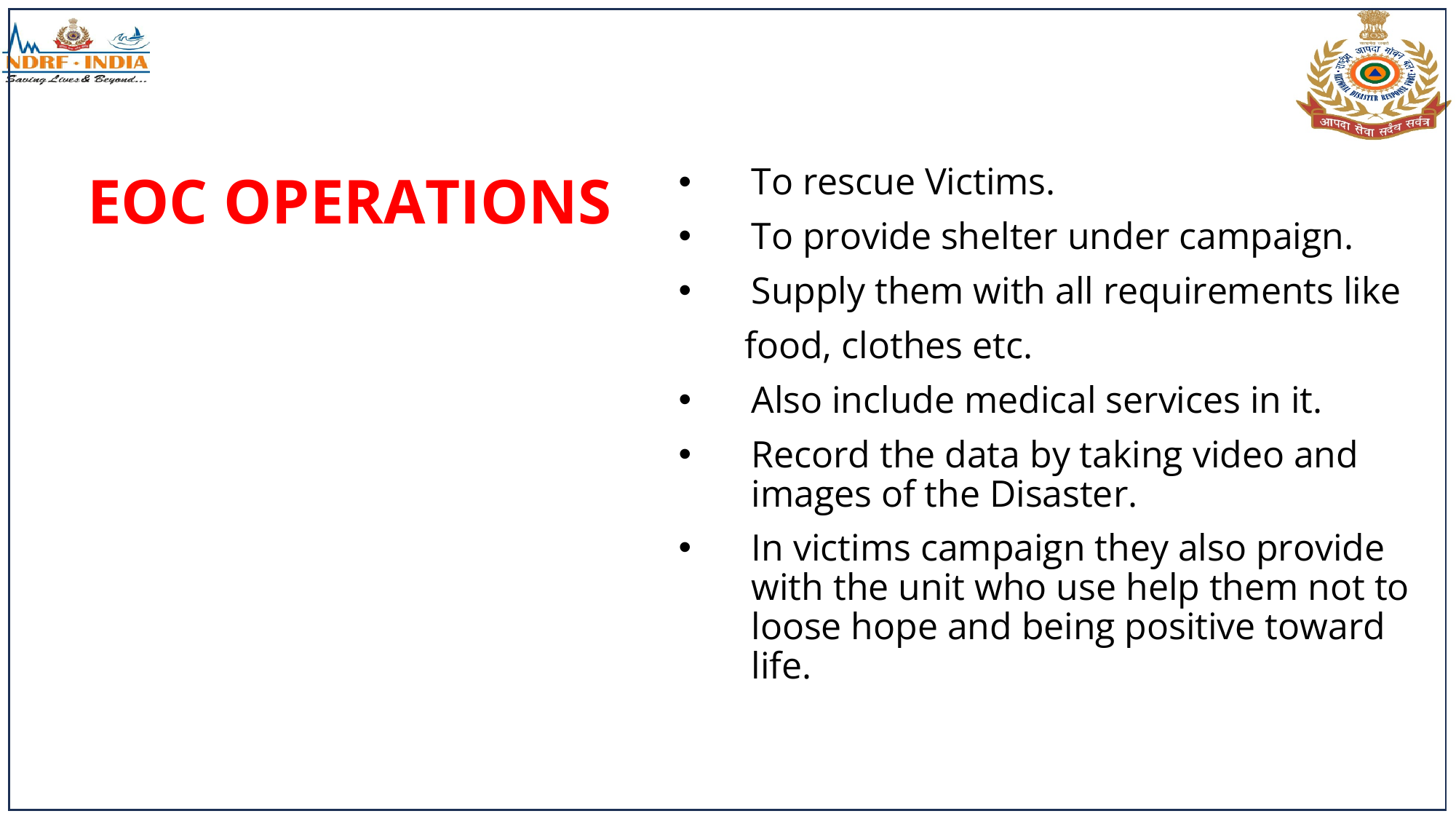

# EOC OPERATIONS
To rescue Victims.
To provide shelter under campaign.
Supply them with all requirements like
       food, clothes etc.
Also include medical services in it.
Record the data by taking video and images of the Disaster.
In victims campaign they also provide with the unit who use help them not to loose hope and being positive toward life.